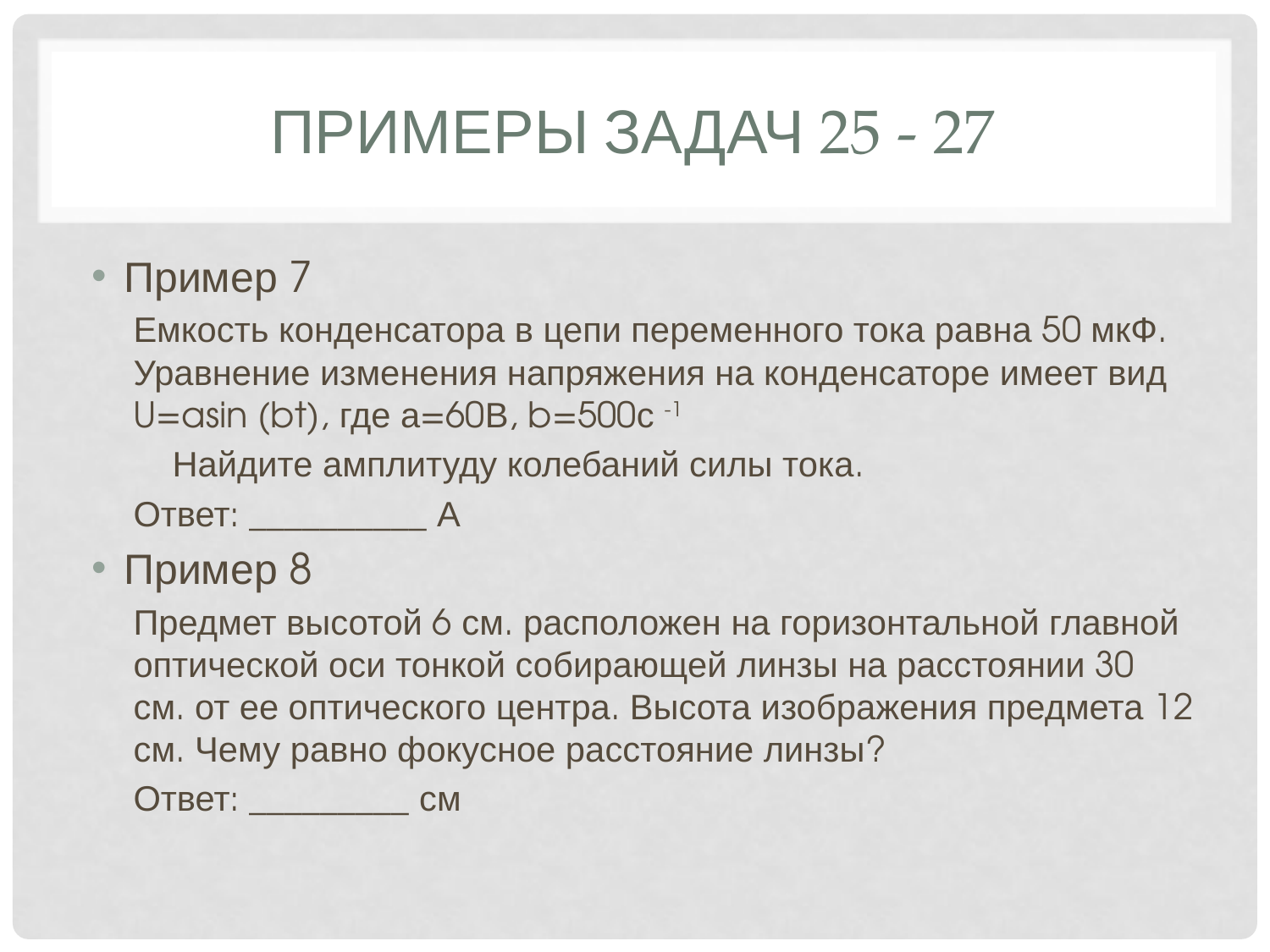

# Примеры задач 25 - 27
Пример 7
Емкость конденсатора в цепи переменного тока равна 50 мкФ. Уравнение изменения напряжения на конденсаторе имеет вид U=asin (bt), где а=60В, b=500с -1
    Найдите амплитуду колебаний силы тока.
Ответ: __________ А
Пример 8
Предмет высотой 6 см. расположен на горизонтальной главной оптической оси тонкой собирающей линзы на расстоянии 30 см. от ее оптического центра. Высота изображения предмета 12 см. Чему равно фокусное расстояние линзы?
Ответ: _________ см